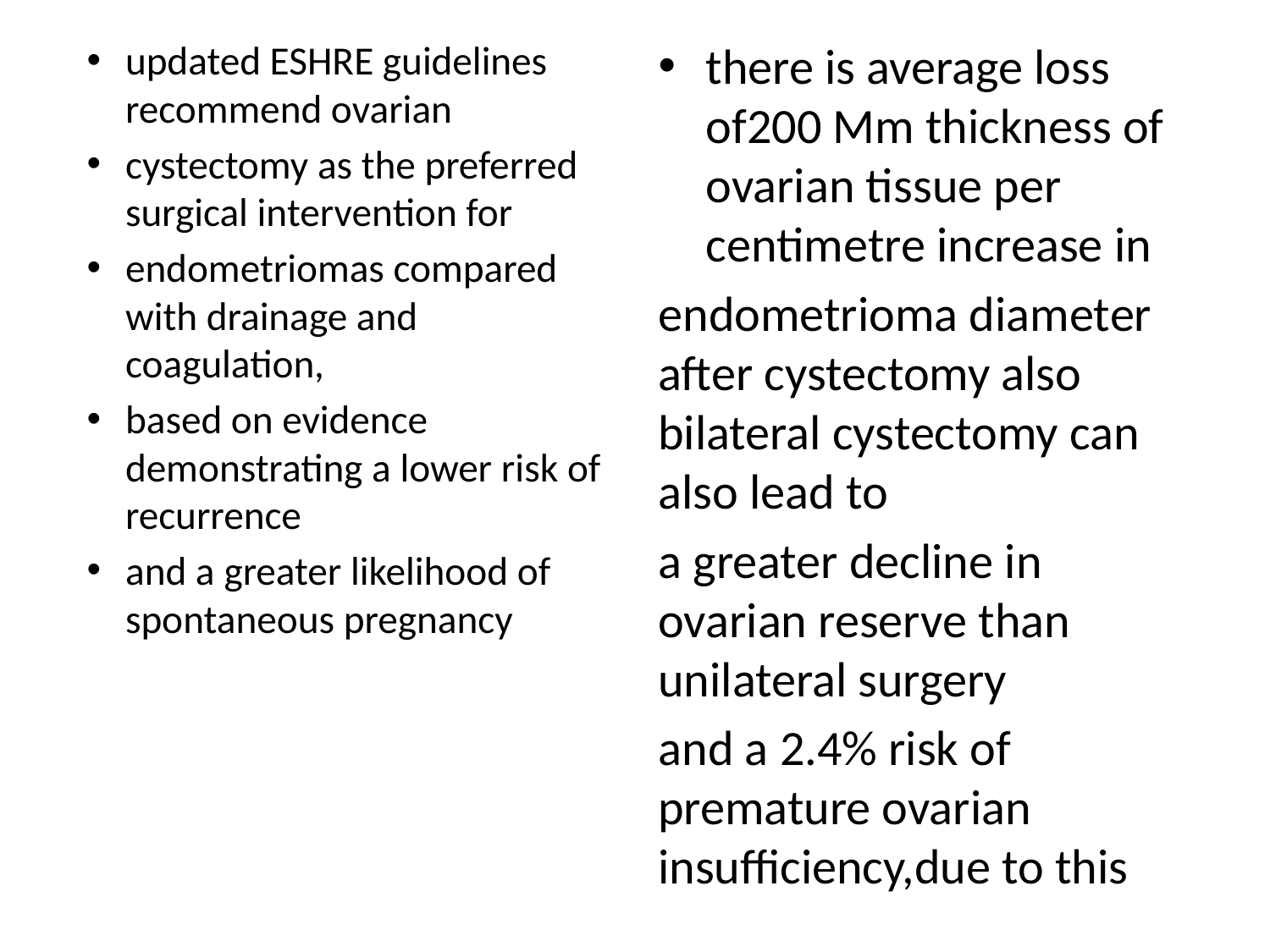

updated ESHRE guidelines recommend ovarian
cystectomy as the preferred surgical intervention for
endometriomas compared with drainage and coagulation,
based on evidence demonstrating a lower risk of recurrence
and a greater likelihood of spontaneous pregnancy
there is average loss of200 Mm thickness of ovarian tissue per centimetre increase in
endometrioma diameter after cystectomy also bilateral cystectomy can also lead to
a greater decline in ovarian reserve than unilateral surgery
and a 2.4% risk of premature ovarian insufficiency,due to this